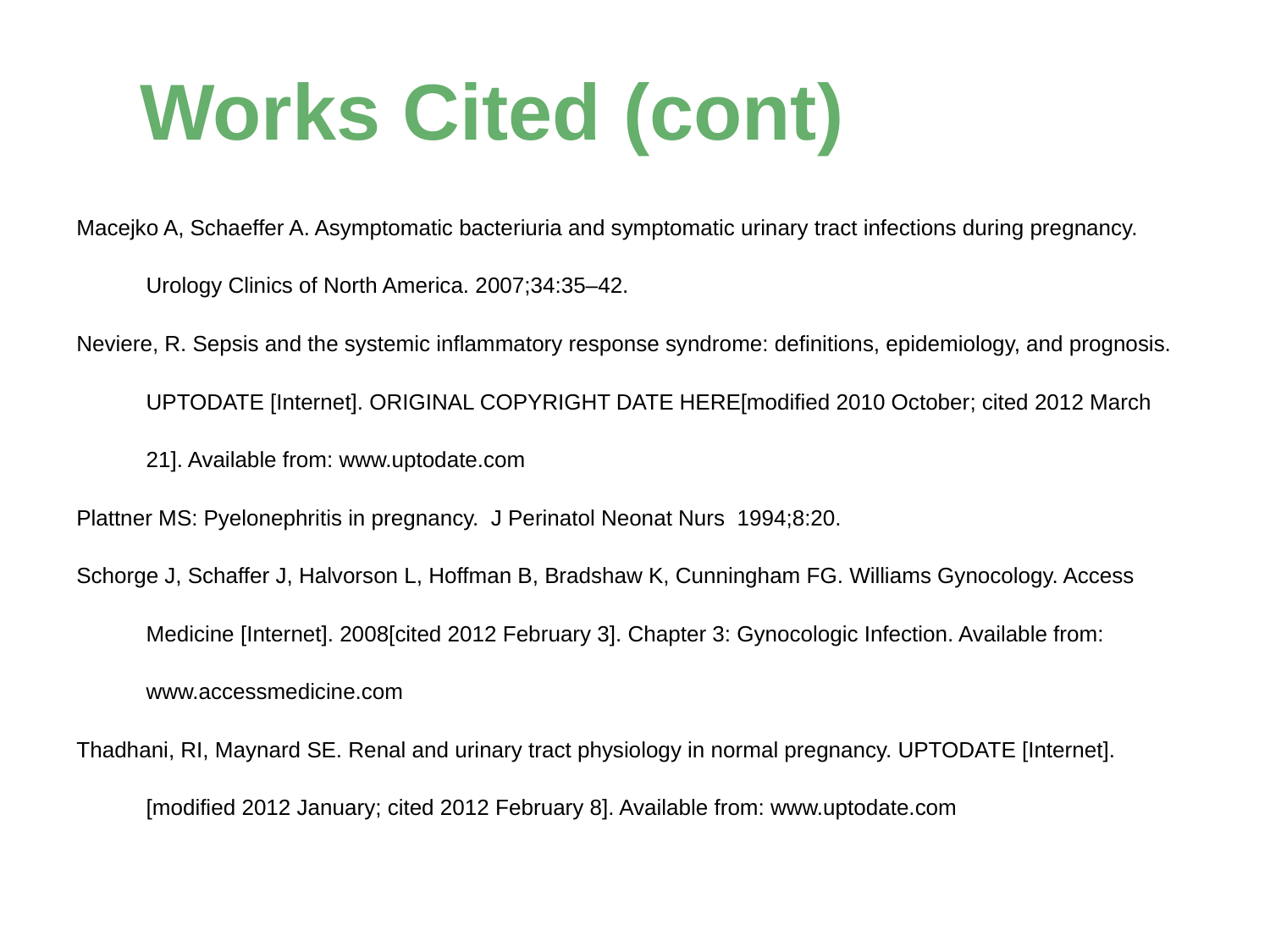

Works Cited (cont)
Macejko A, Schaeffer A. Asymptomatic bacteriuria and symptomatic urinary tract infections during pregnancy. Urology Clinics of North America. 2007;34:35–42.
Neviere, R. Sepsis and the systemic inflammatory response syndrome: definitions, epidemiology, and prognosis. UPTODATE [Internet]. ORIGINAL COPYRIGHT DATE HERE[modified 2010 October; cited 2012 March 21]. Available from: www.uptodate.com
Plattner MS: Pyelonephritis in pregnancy.  J Perinatol Neonat Nurs  1994;8:20.
Schorge J, Schaffer J, Halvorson L, Hoffman B, Bradshaw K, Cunningham FG. Williams Gynocology. Access Medicine [Internet]. 2008[cited 2012 February 3]. Chapter 3: Gynocologic Infection. Available from: www.accessmedicine.com
Thadhani, RI, Maynard SE. Renal and urinary tract physiology in normal pregnancy. UPTODATE [Internet]. [modified 2012 January; cited 2012 February 8]. Available from: www.uptodate.com